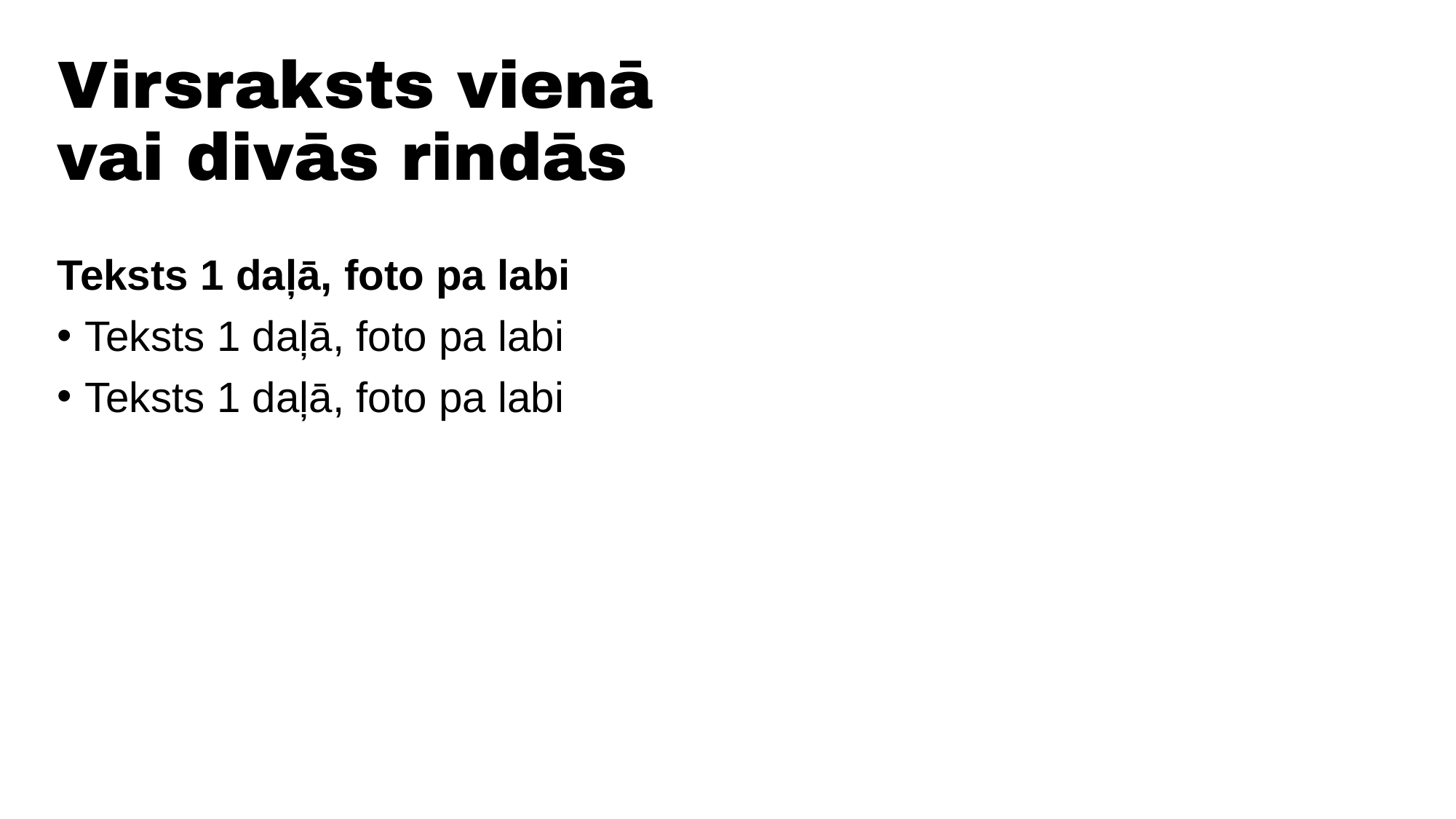

# Virsraksts vienā vai divās rindās

Teksts 1 daļā, foto pa labi
Teksts 1 daļā, foto pa labi
Teksts 1 daļā, foto pa labi